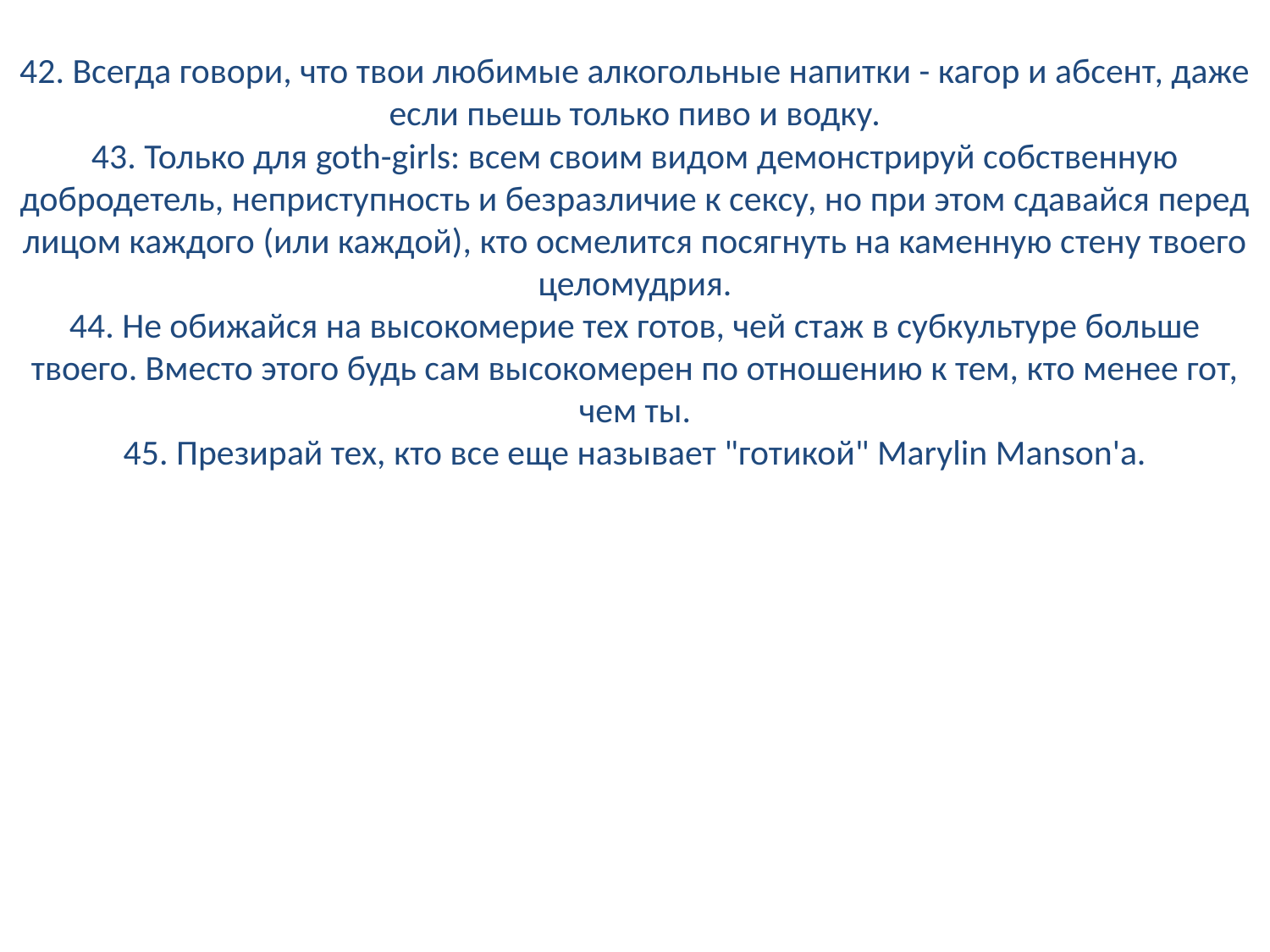

42. Всегда говори, что твои любимые алкогольные напитки - кагор и абсент, даже если пьешь только пиво и водку.
43. Только для goth-girls: всем своим видом демонстрируй собственную добродетель, неприступность и безразличие к сексу, но при этом сдавайся перед лицом каждого (или каждой), кто осмелится посягнуть на каменную стену твоего целомудрия.
44. Не обижайся на высокомерие тех готов, чей стаж в субкультуре больше твоего. Вместо этого будь сам высокомерен по отношению к тем, кто менее гот, чем ты.
45. Презирай тех, кто все еще называет "готикой" Marylin Manson'a.